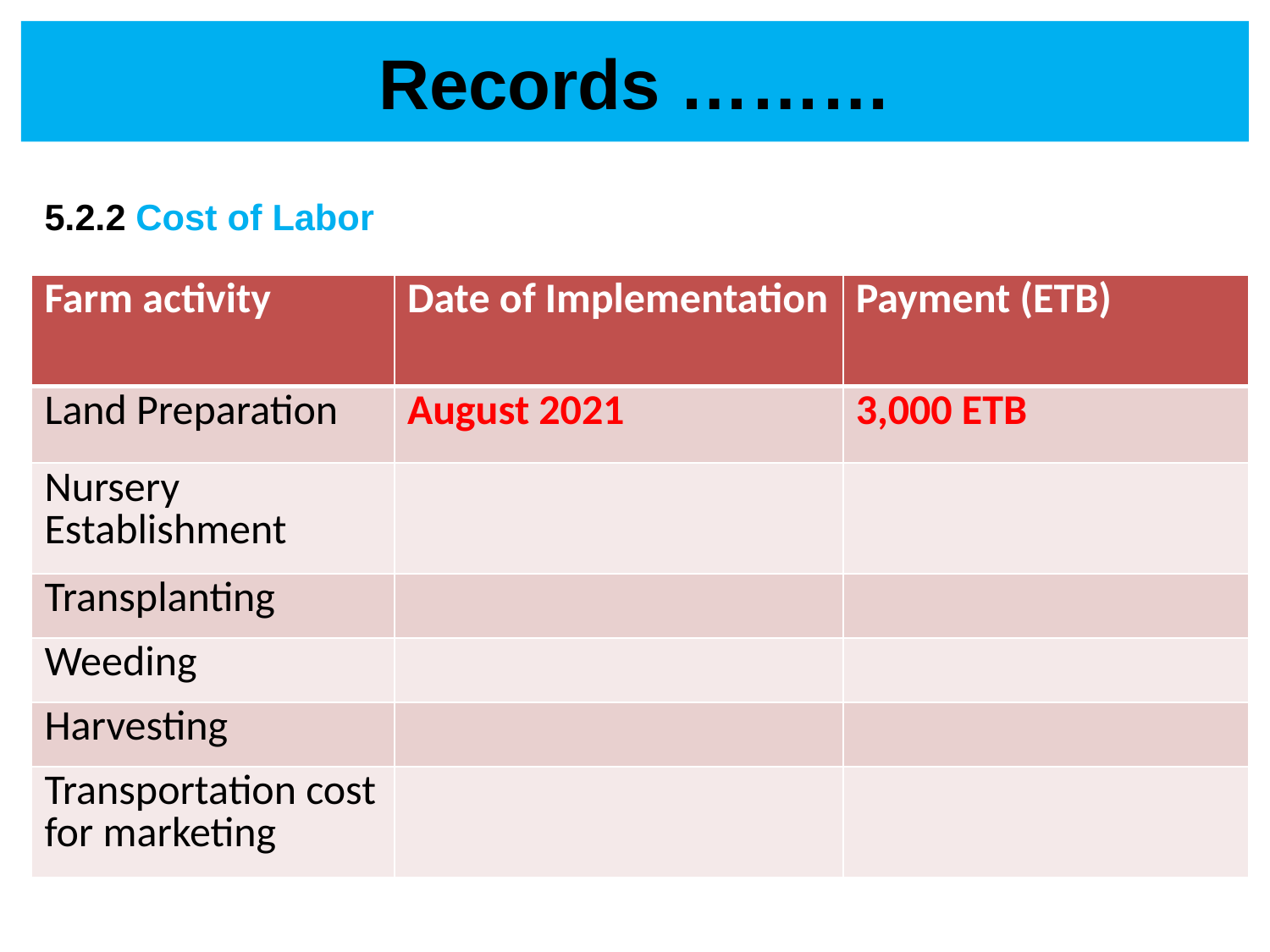

# Records ………
5.2.2 Cost of Labor
Type

| Farm activity | Date of Implementation | Payment (ETB) |
| --- | --- | --- |
| Land Preparation | August 2021 | 3,000 ETB |
| Nursery Establishment |  |  |
| Transplanting |  |  |
| Weeding |  |  |
| Harvesting |  |  |
| Transportation cost for marketing |  |  |